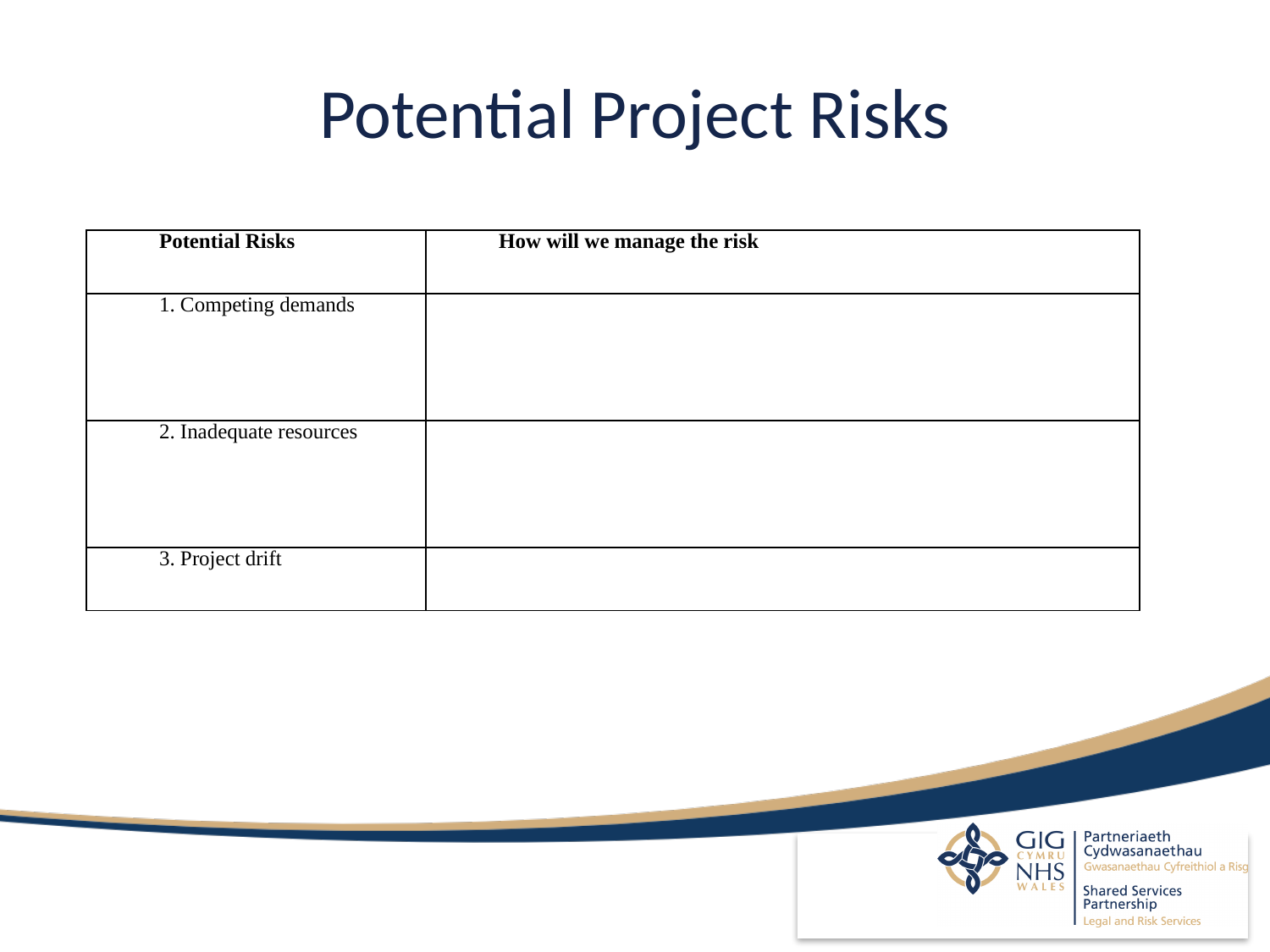

# Potential Project Risks
| Potential Risks | How will we manage the risk |
| --- | --- |
| 1. Competing demands |  |
| 2. Inadequate resources |  |
| 3. Project drift |  |